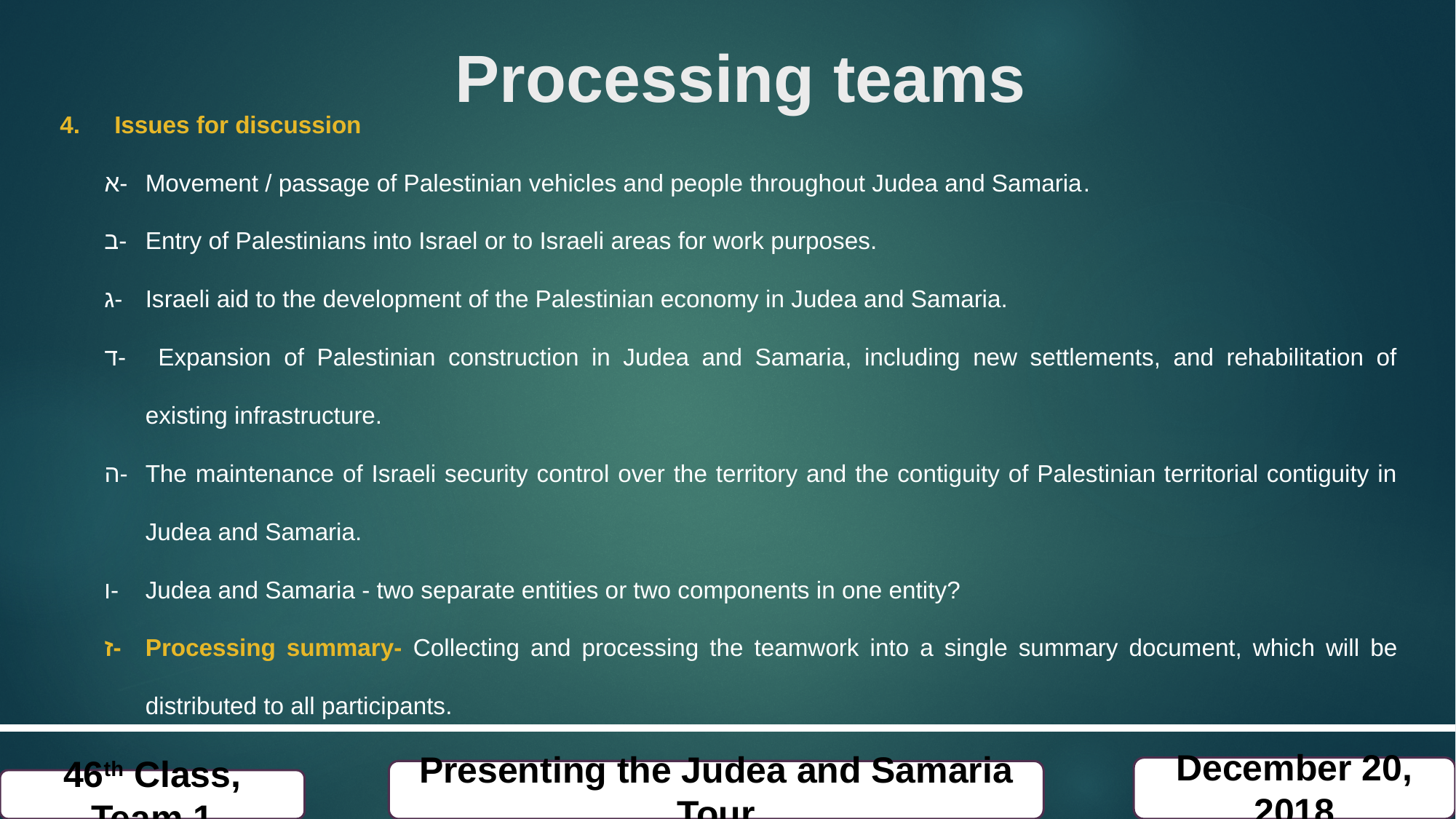

# Processing teams
Issues for discussion
Movement / passage of Palestinian vehicles and people throughout Judea and Samaria.
Entry of Palestinians into Israel or to Israeli areas for work purposes.
Israeli aid to the development of the Palestinian economy in Judea and Samaria.
 Expansion of Palestinian construction in Judea and Samaria, including new settlements, and rehabilitation of existing infrastructure.
The maintenance of Israeli security control over the territory and the contiguity of Palestinian territorial contiguity in Judea and Samaria.
Judea and Samaria - two separate entities or two components in one entity?
Processing summary- Collecting and processing the teamwork into a single summary document, which will be distributed to all participants.